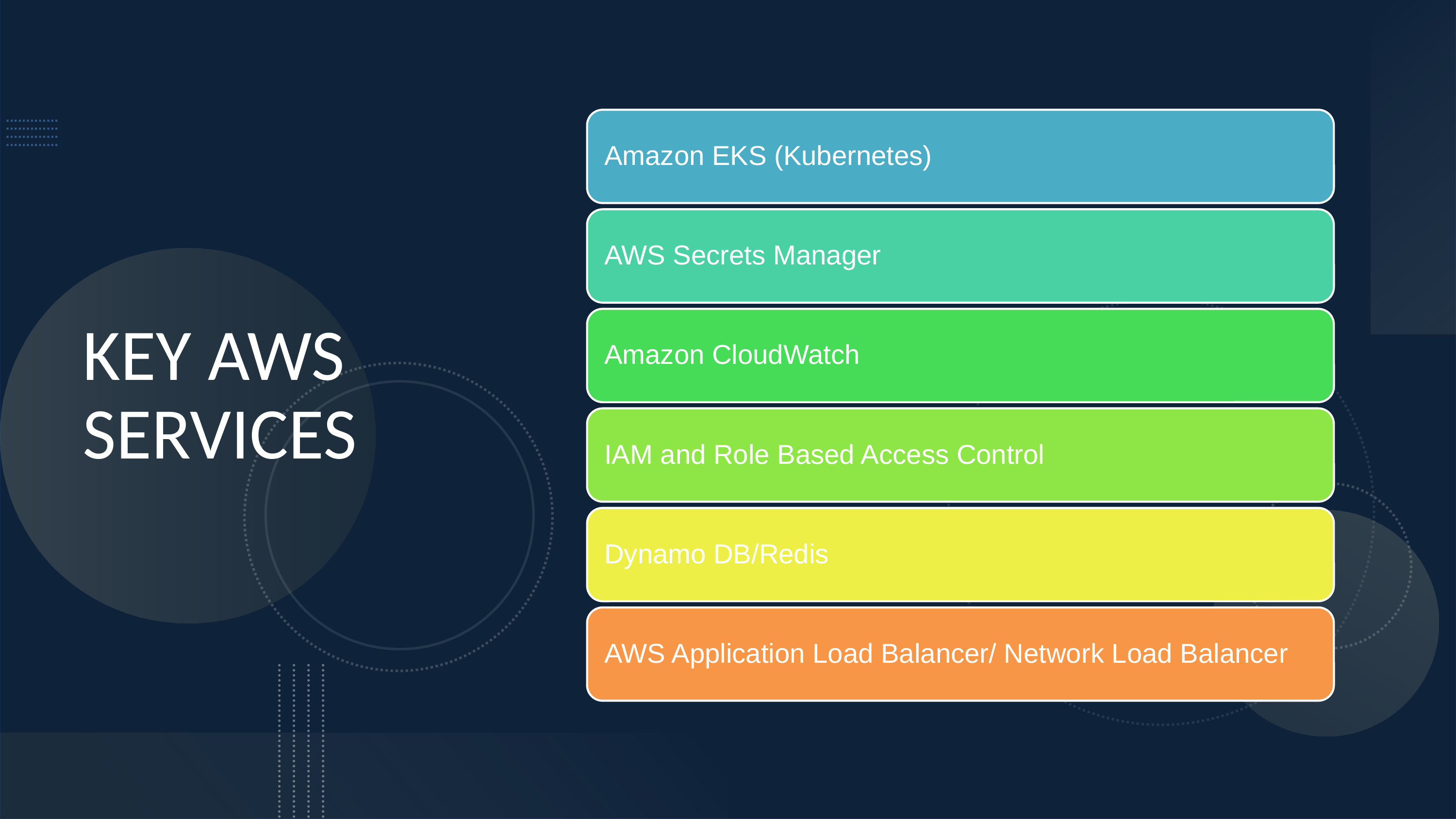

KEY AWS SERVICES
Amazon EKS (Kubernetes)
AWS Secrets Manager
Amazon CloudWatch
IAM and Role Based Access Control
Dynamo DB/Redis
AWS Application Load Balancer/ Network Load Balancer